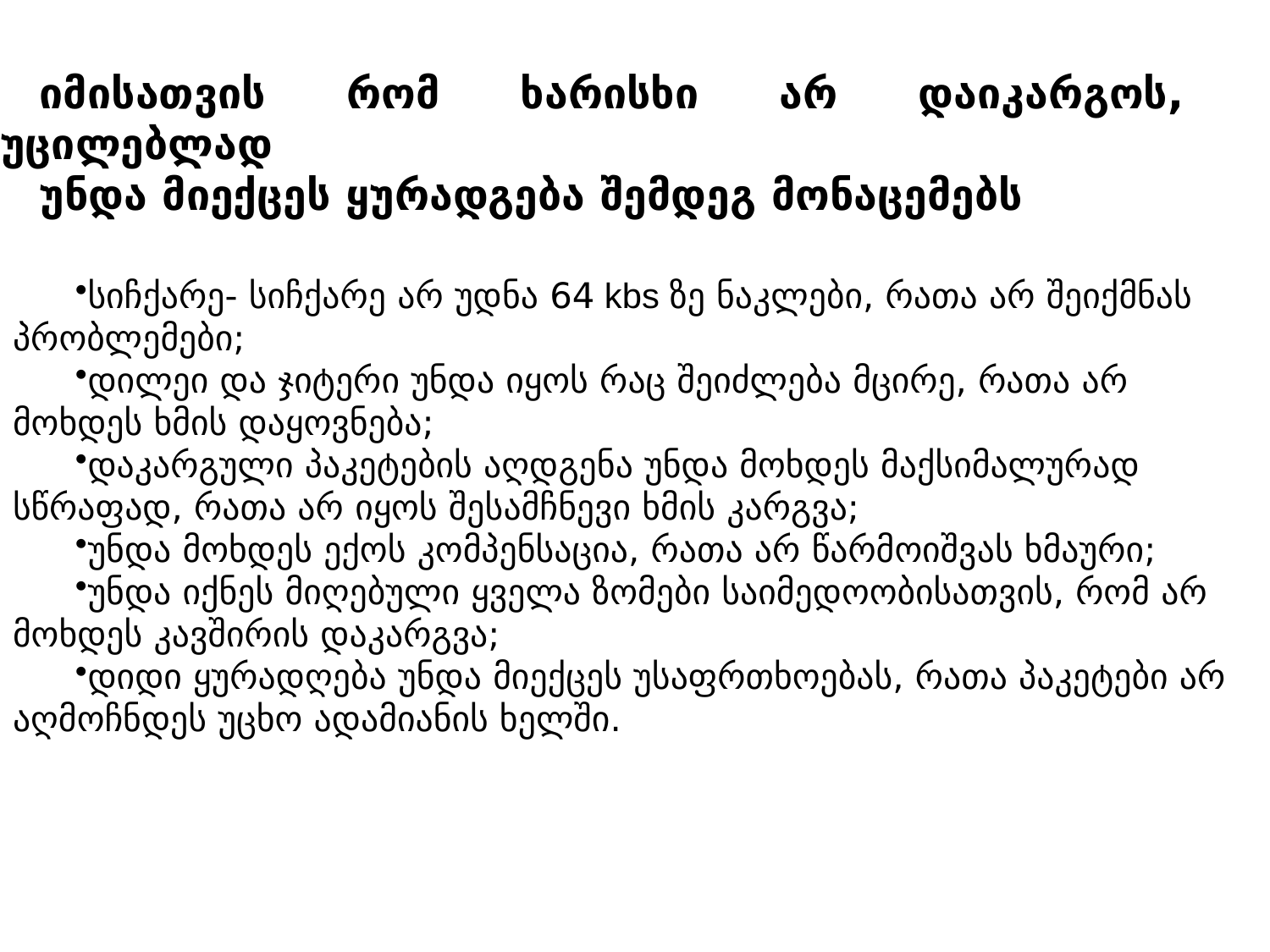

იმისათვის რომ ხარისხი არ დაიკარგოს, აუცილებლად
უნდა მიექცეს ყურადგება შემდეგ მონაცემებს
სიჩქარე- სიჩქარე არ უდნა 64 kbs ზე ნაკლები, რათა არ შეიქმნას პრობლემები;
დილეი და ჯიტერი უნდა იყოს რაც შეიძლება მცირე, რათა არ მოხდეს ხმის დაყოვნება;
დაკარგული პაკეტების აღდგენა უნდა მოხდეს მაქსიმალურად სწრაფად, რათა არ იყოს შესამჩნევი ხმის კარგვა;
უნდა მოხდეს ექოს კომპენსაცია, რათა არ წარმოიშვას ხმაური;
უნდა იქნეს მიღებული ყველა ზომები საიმედოობისათვის, რომ არ მოხდეს კავშირის დაკარგვა;
დიდი ყურადღება უნდა მიექცეს უსაფრთხოებას, რათა პაკეტები არ აღმოჩნდეს უცხო ადამიანის ხელში.